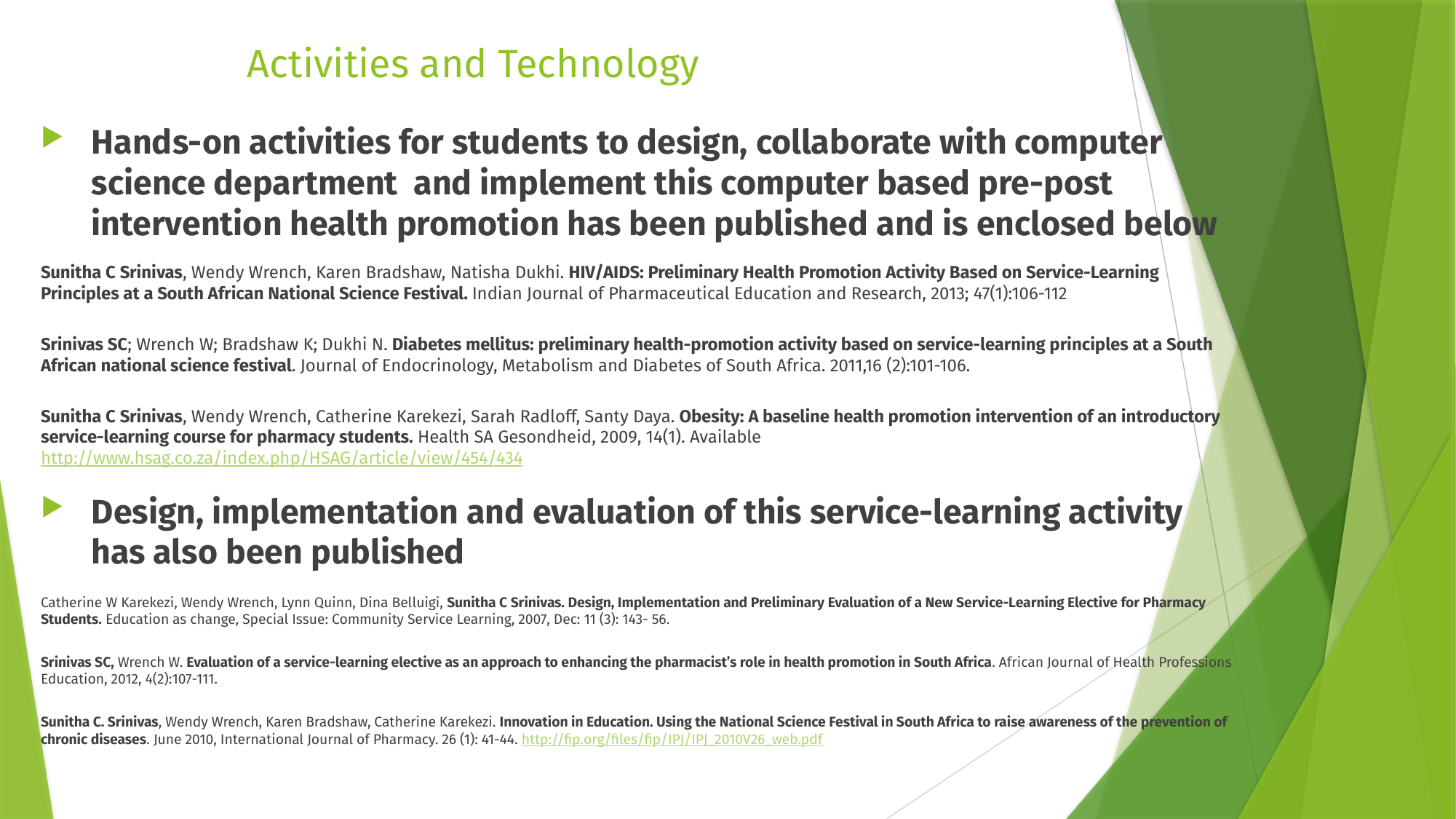

# Activities and Technology

Hands-on activities for students to design, collaborate with computer science department  and implement this computer based pre-post intervention health promotion has been published and is enclosed below

Sunitha C Srinivas, Wendy Wrench, Karen Bradshaw, Natisha Dukhi. HIV/AIDS: Preliminary Health Promotion Activity Based on Service-Learning Principles at a South African National Science Festival. Indian Journal of Pharmaceutical Education and Research, 2013; 47(1):106-112

Srinivas SC; Wrench W; Bradshaw K; Dukhi N. Diabetes mellitus: preliminary health-promotion activity based on service-learning principles at a South African national science festival. Journal of Endocrinology, Metabolism and Diabetes of South Africa. 2011,16 (2):101-106.

Sunitha C Srinivas, Wendy Wrench, Catherine Karekezi, Sarah Radloff, Santy Daya. Obesity: A baseline health promotion intervention of an introductory service-learning course for pharmacy students. Health SA Gesondheid, 2009, 14(1). Available http://www.hsag.co.za/index.php/HSAG/article/view/454/434

Design, implementation and evaluation of this service-learning activity has also been published

Catherine W Karekezi, Wendy Wrench, Lynn Quinn, Dina Belluigi, Sunitha C Srinivas. Design, Implementation and Preliminary Evaluation of a New Service-Learning Elective for Pharmacy Students. Education as change, Special Issue: Community Service Learning, 2007, Dec: 11 (3): 143- 56.

Srinivas SC, Wrench W. Evaluation of a service-learning elective as an approach to enhancing the pharmacist’s role in health promotion in South Africa. African Journal of Health Professions Education, 2012, 4(2):107-111.

Sunitha C. Srinivas, Wendy Wrench, Karen Bradshaw, Catherine Karekezi. Innovation in Education. Using the National Science Festival in South Africa to raise awareness of the prevention of chronic diseases. June 2010, International Journal of Pharmacy. 26 (1): 41-44. http://fip.org/files/fip/IPJ/IPJ_2010V26_web.pdf